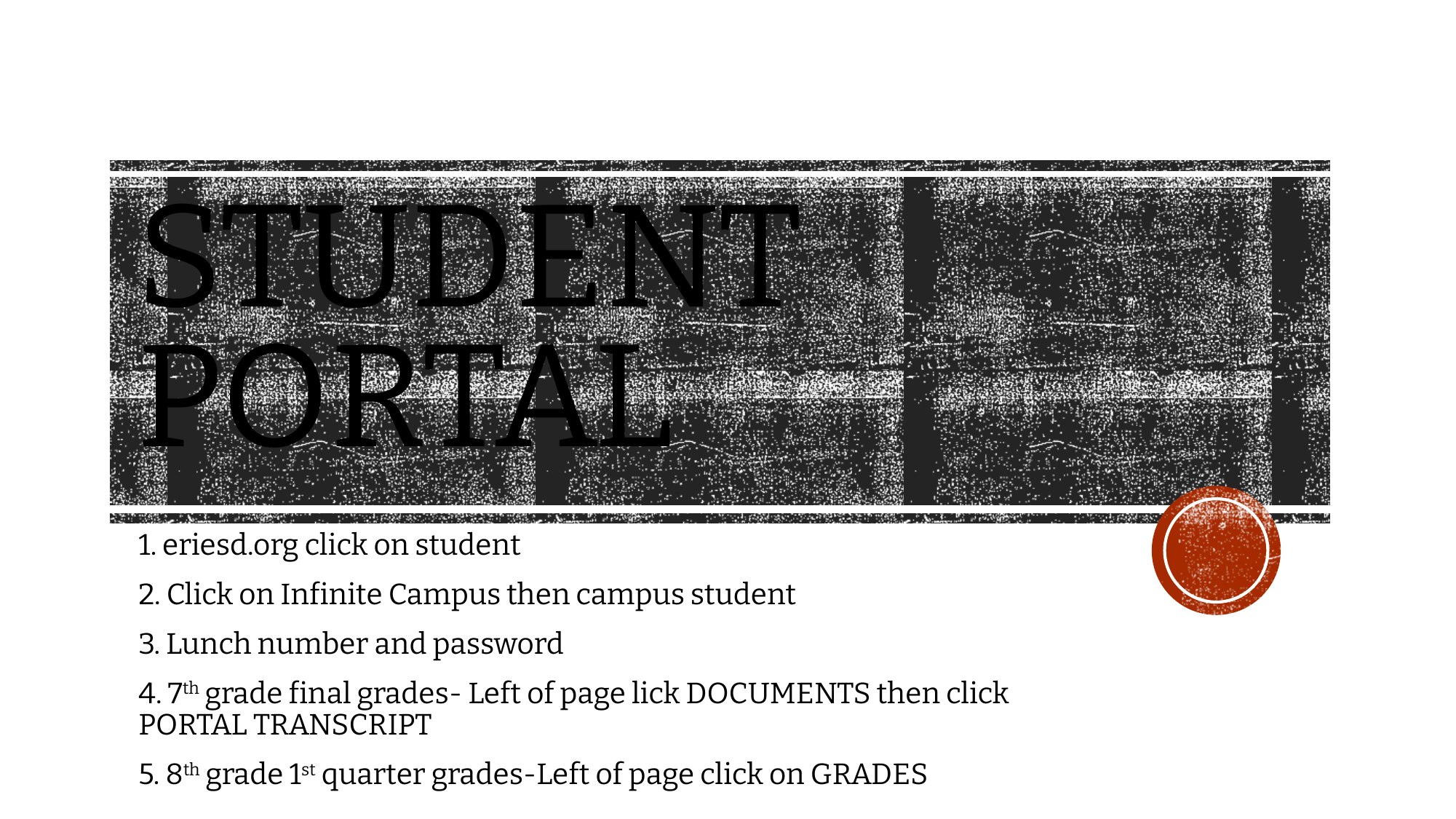

# student portal
1. eriesd.org click on student
2. Click on Infinite Campus then campus student
3. Lunch number and password
4. 7th grade final grades- Left of page lick DOCUMENTS then click    	PORTAL TRANSCRIPT
5. 8th grade 1st quarter grades-Left of page click on GRADES